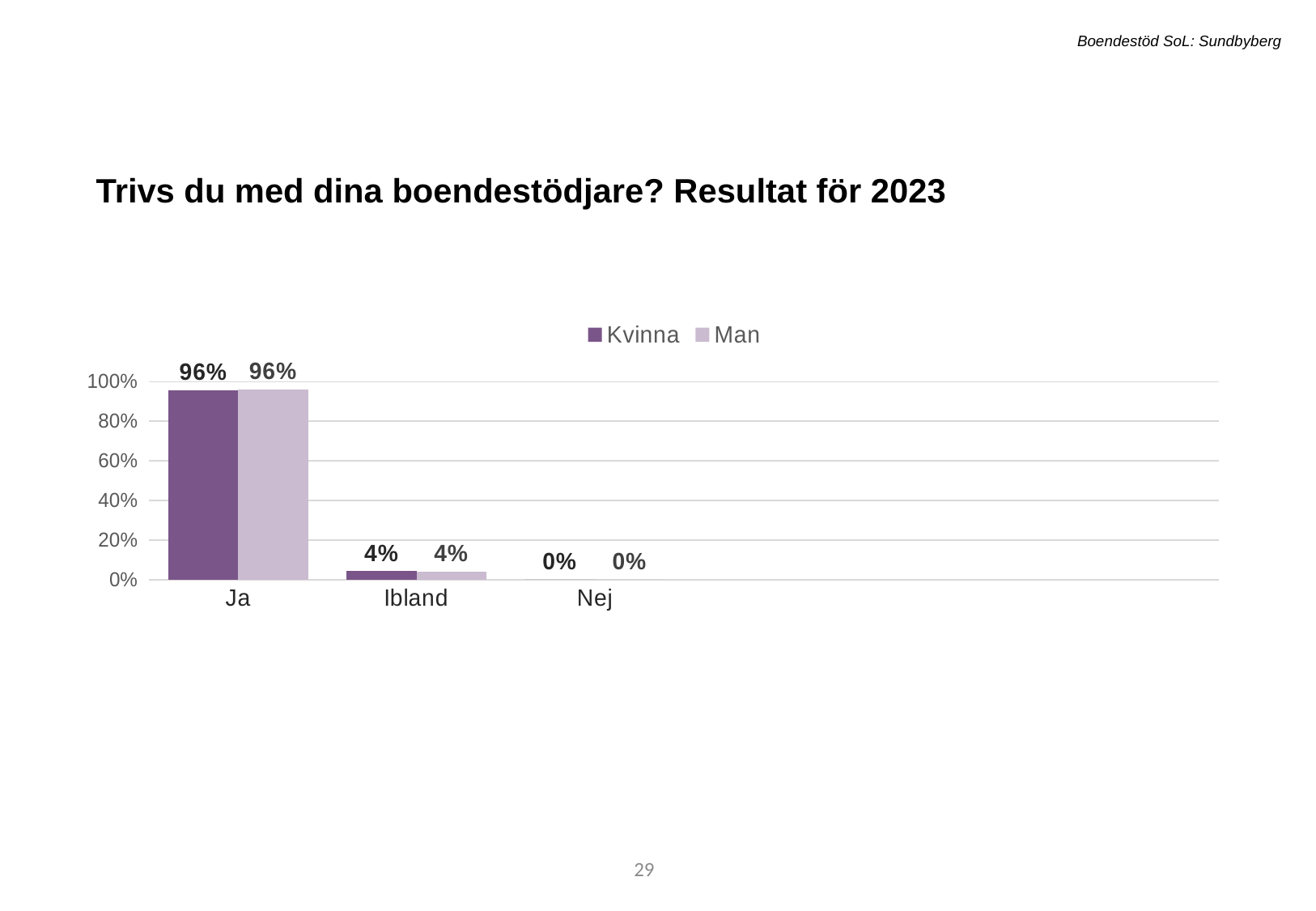

Boendestöd SoL: Sundbyberg
Trivs du med dina boendestödjare? Resultat för 2023

[unsupported chart]

29